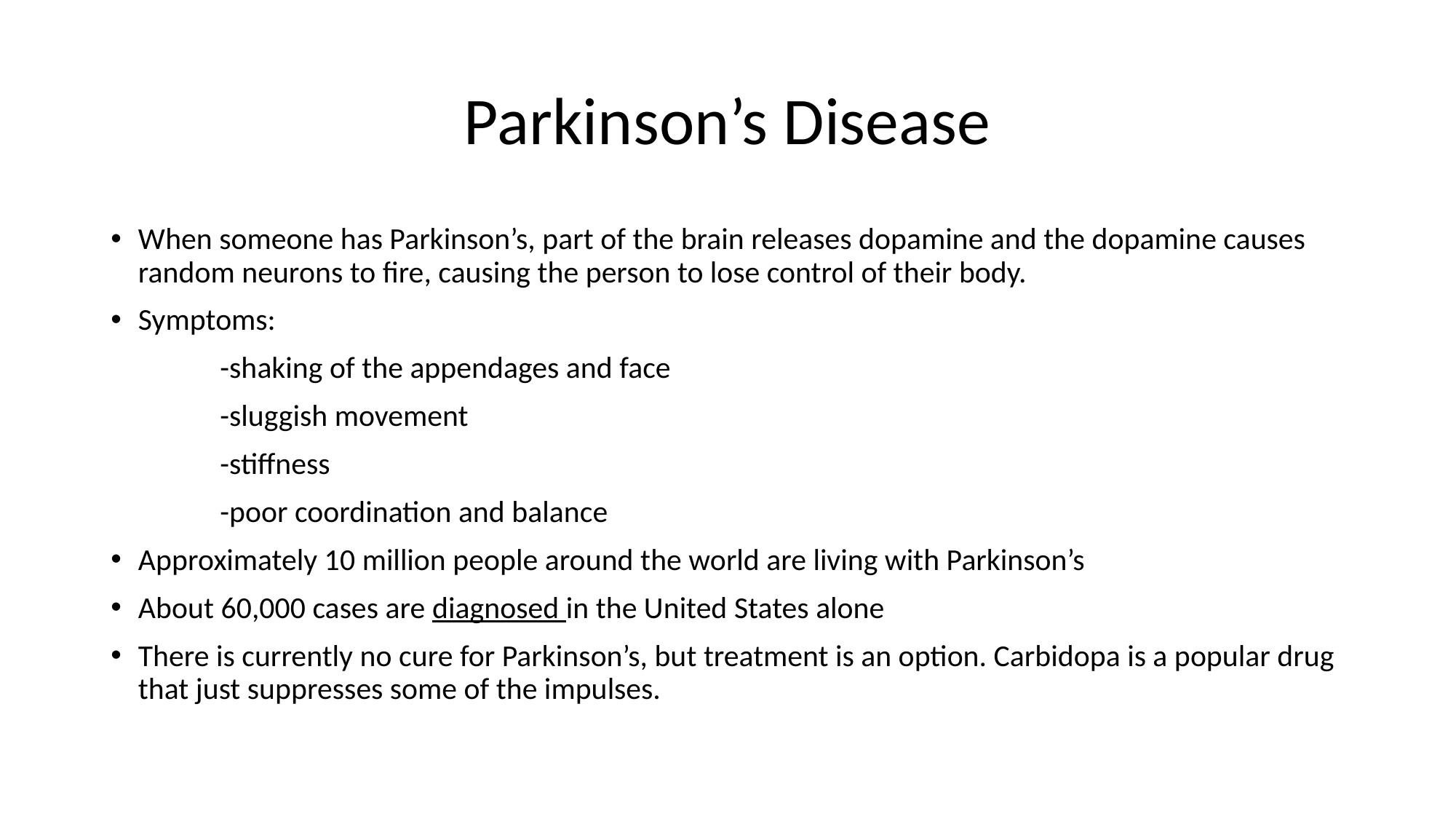

# Parkinson’s Disease
When someone has Parkinson’s, part of the brain releases dopamine and the dopamine causes random neurons to fire, causing the person to lose control of their body.
Symptoms:
	-shaking of the appendages and face
	-sluggish movement
	-stiffness
	-poor coordination and balance
Approximately 10 million people around the world are living with Parkinson’s
About 60,000 cases are diagnosed in the United States alone
There is currently no cure for Parkinson’s, but treatment is an option. Carbidopa is a popular drug that just suppresses some of the impulses.